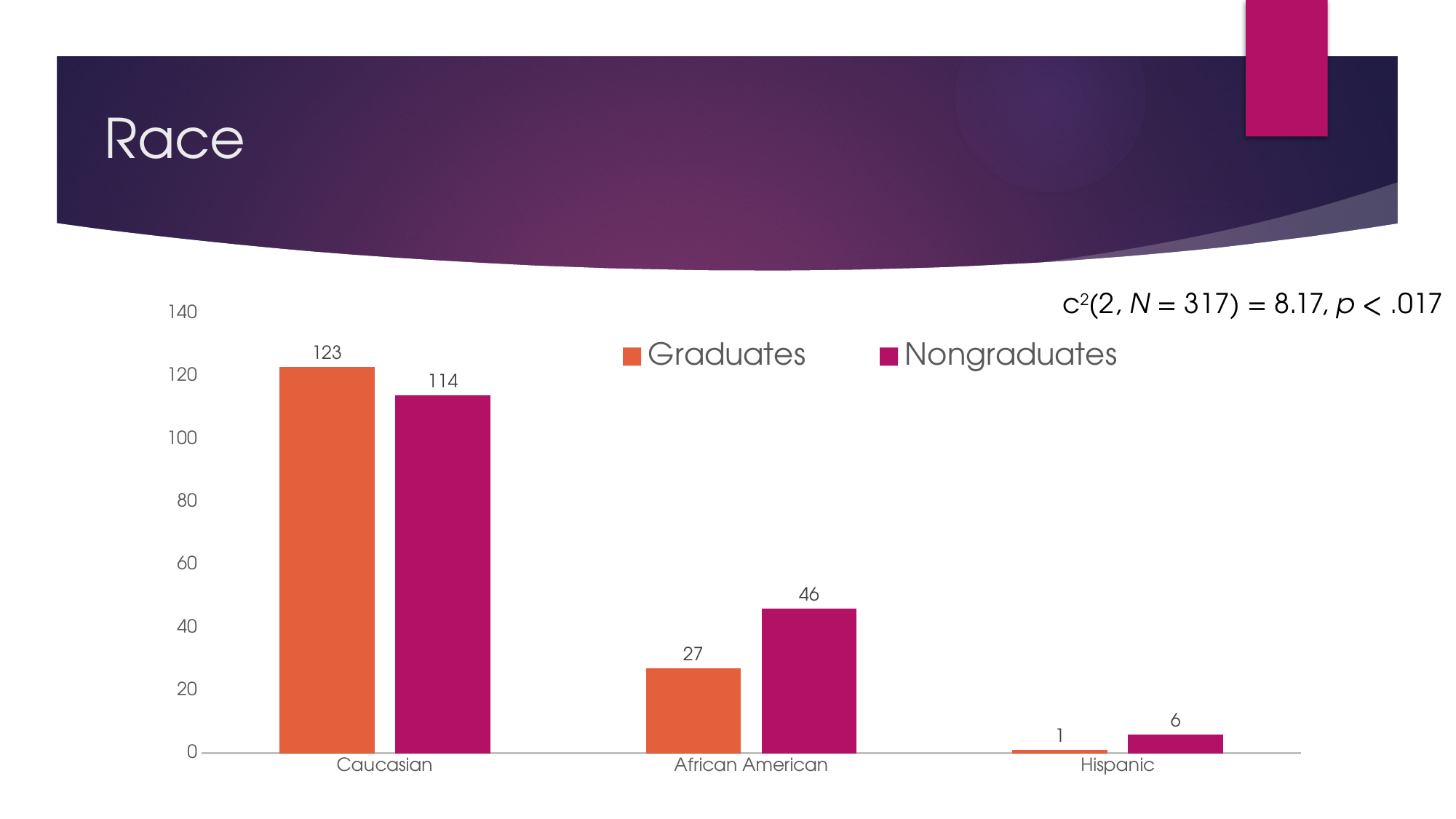

# Race
c2(2, N = 317) = 8.17, p < .017

### Chart

| Category | Graduates | Nongraduates |
|---|---|---|
| Caucasian | 123.0 | 114.0 |
| African American | 27.0 | 46.0 |
| Hispanic | 1.0 | 6.0 |